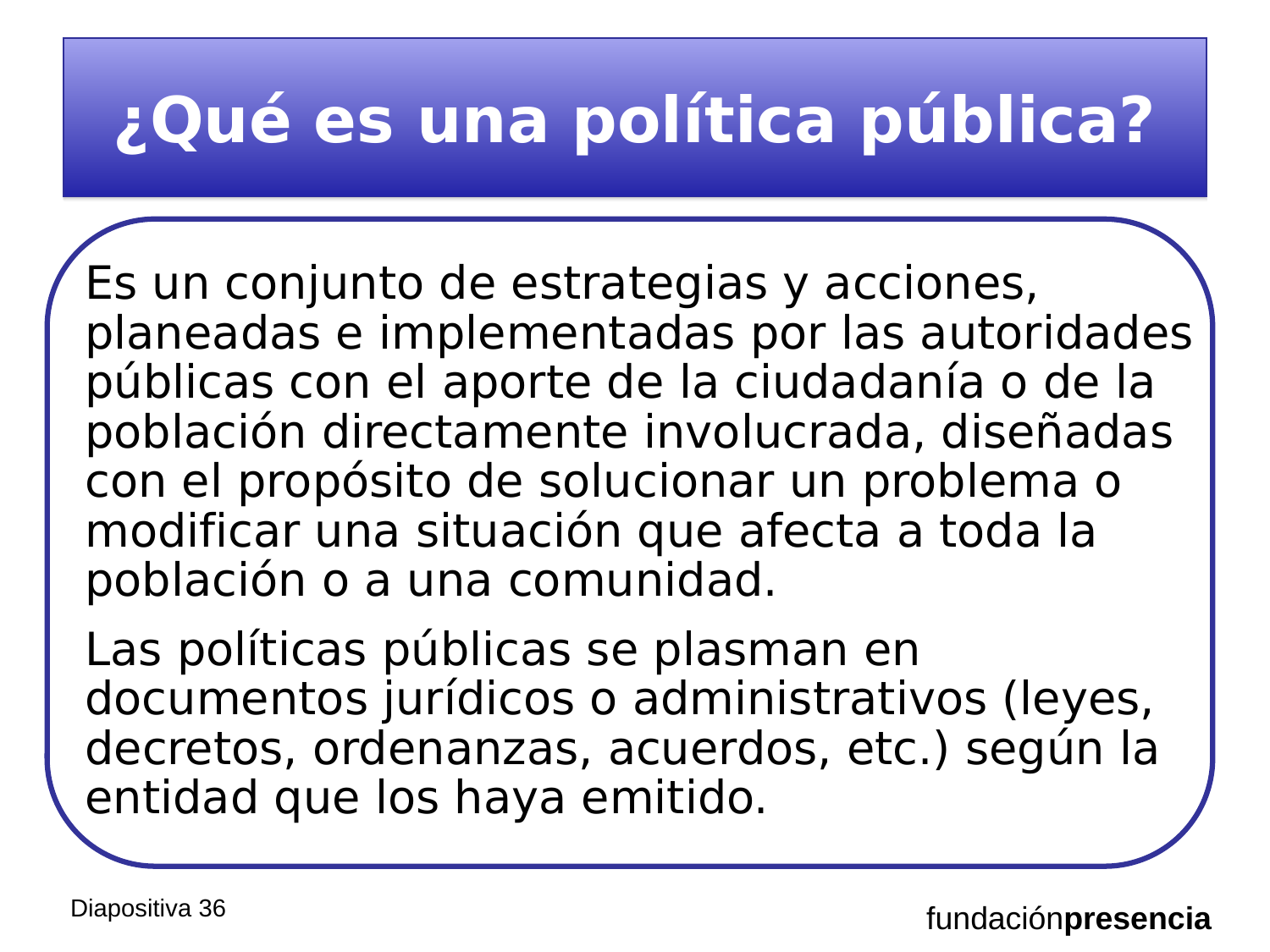

# ¿Qué es una política pública?

Es un conjunto de estrategias y acciones, planeadas e implementadas por las autoridades públicas con el aporte de la ciudadanía o de la población directamente involucrada, diseñadas con el propósito de solucionar un problema o modificar una situación que afecta a toda la población o a una comunidad.
Las políticas públicas se plasman en documentos jurídicos o administrativos (leyes, decretos, ordenanzas, acuerdos, etc.) según la entidad que los haya emitido.
Diapositiva 36